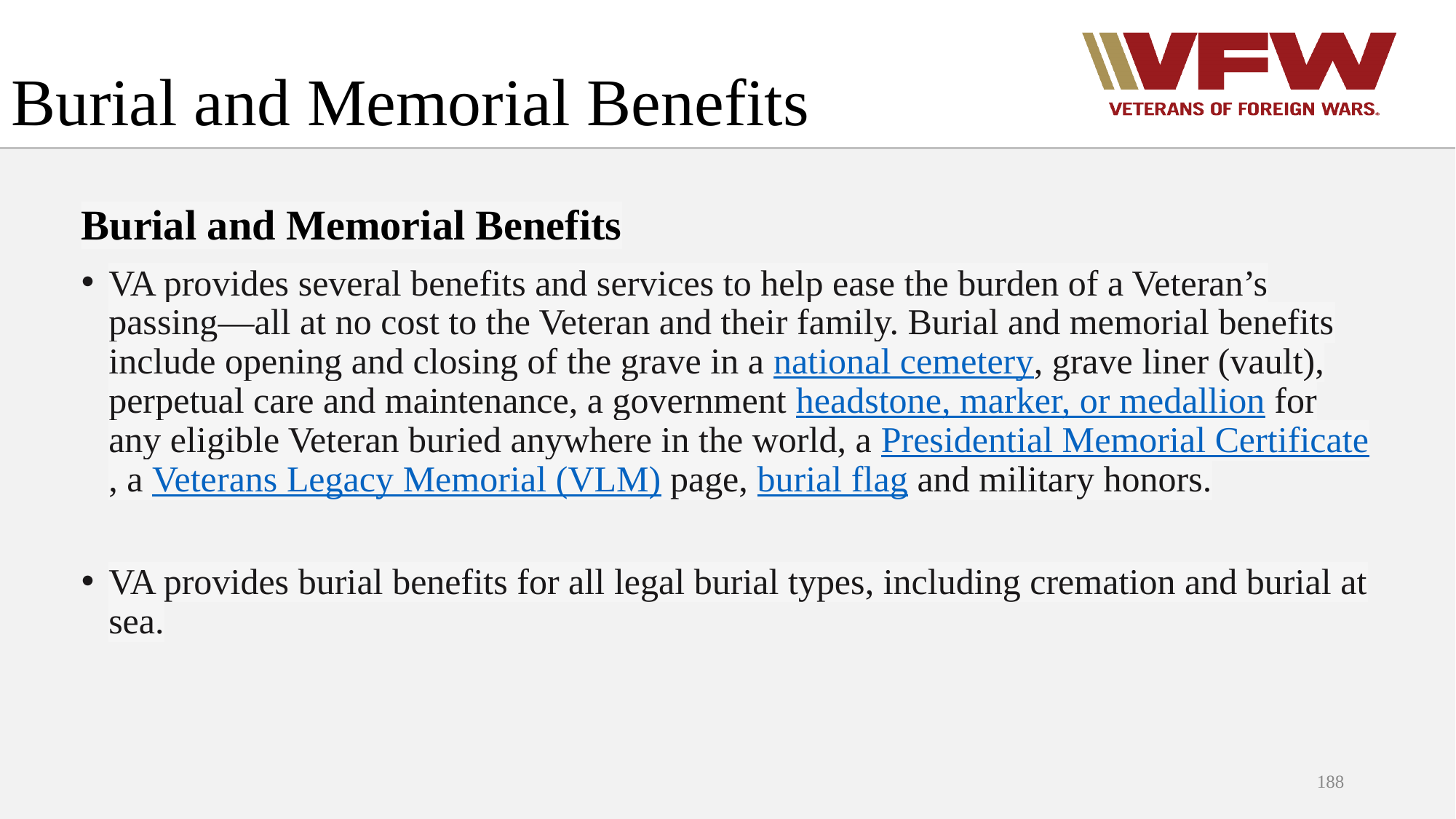

# Burial and Memorial Benefits
Burial and Memorial Benefits
VA provides several benefits and services to help ease the burden of a Veteran’s passing—all at no cost to the Veteran and their family. Burial and memorial benefits include opening and closing of the grave in a national cemetery, grave liner (vault), perpetual care and maintenance, a government headstone, marker, or medallion for any eligible Veteran buried anywhere in the world, a Presidential Memorial Certificate, a Veterans Legacy Memorial (VLM) page, burial flag and military honors.

VA provides burial benefits for all legal burial types, including cremation and burial at sea.

188